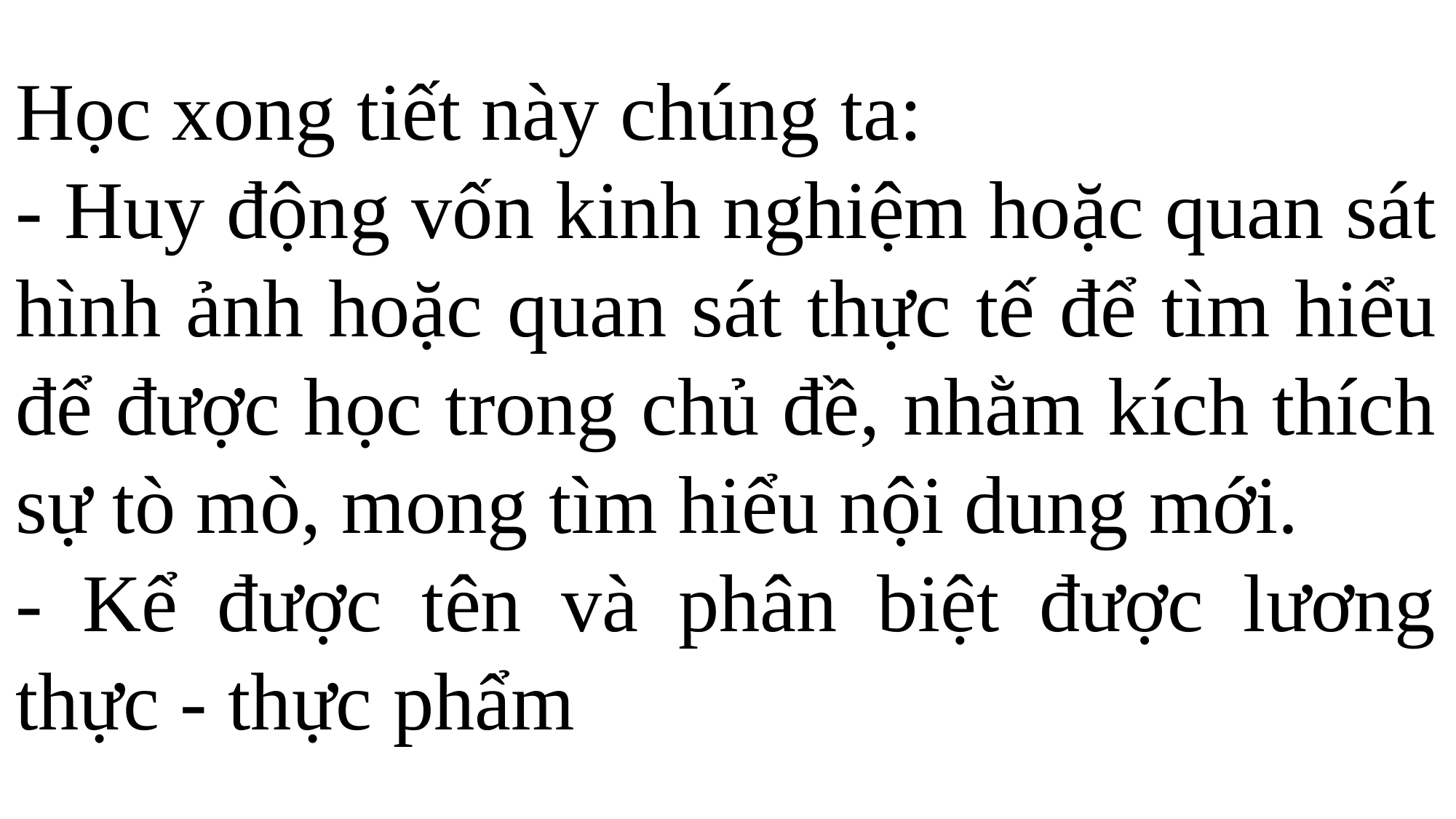

Học xong tiết này chúng ta:
- Huy động vốn kinh nghiệm hoặc quan sát hình ảnh hoặc quan sát thực tế để tìm hiểu để được học trong chủ đề, nhằm kích thích sự tò mò, mong tìm hiểu nội dung mới.
- Kể được tên và phân biệt được lương thực - thực phẩm